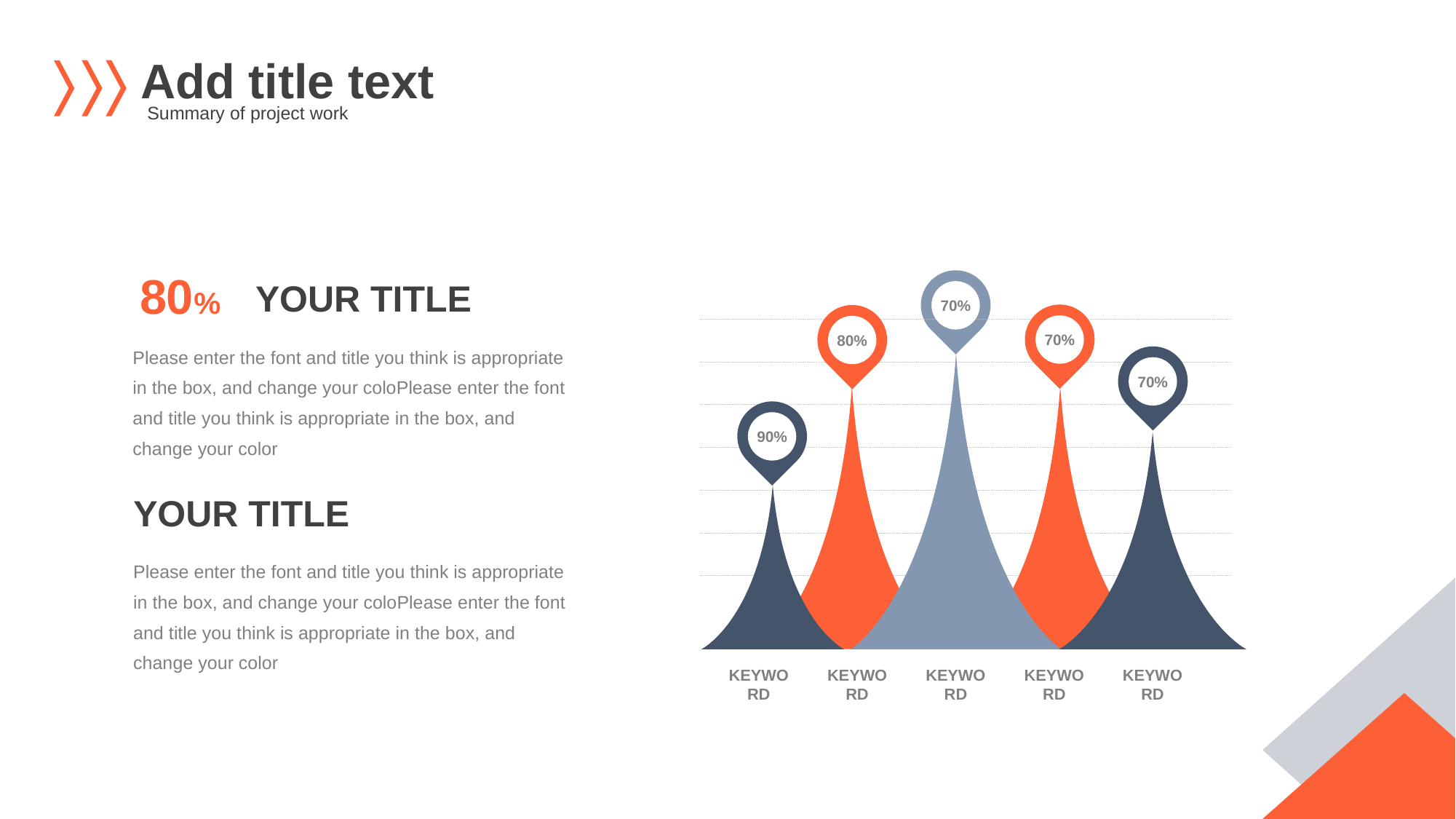

Add title text
Summary of project work

80%
YOUR TITLE

70%

70%

80%

70%

90%

KEYWORD
KEYWORD
KEYWORD
KEYWORD
KEYWORD
Please enter the font and title you think is appropriate in the box, and change your coloPlease enter the font and title you think is appropriate in the box, and change your color

YOUR TITLE
Please enter the font and title you think is appropriate in the box, and change your coloPlease enter the font and title you think is appropriate in the box, and change your color